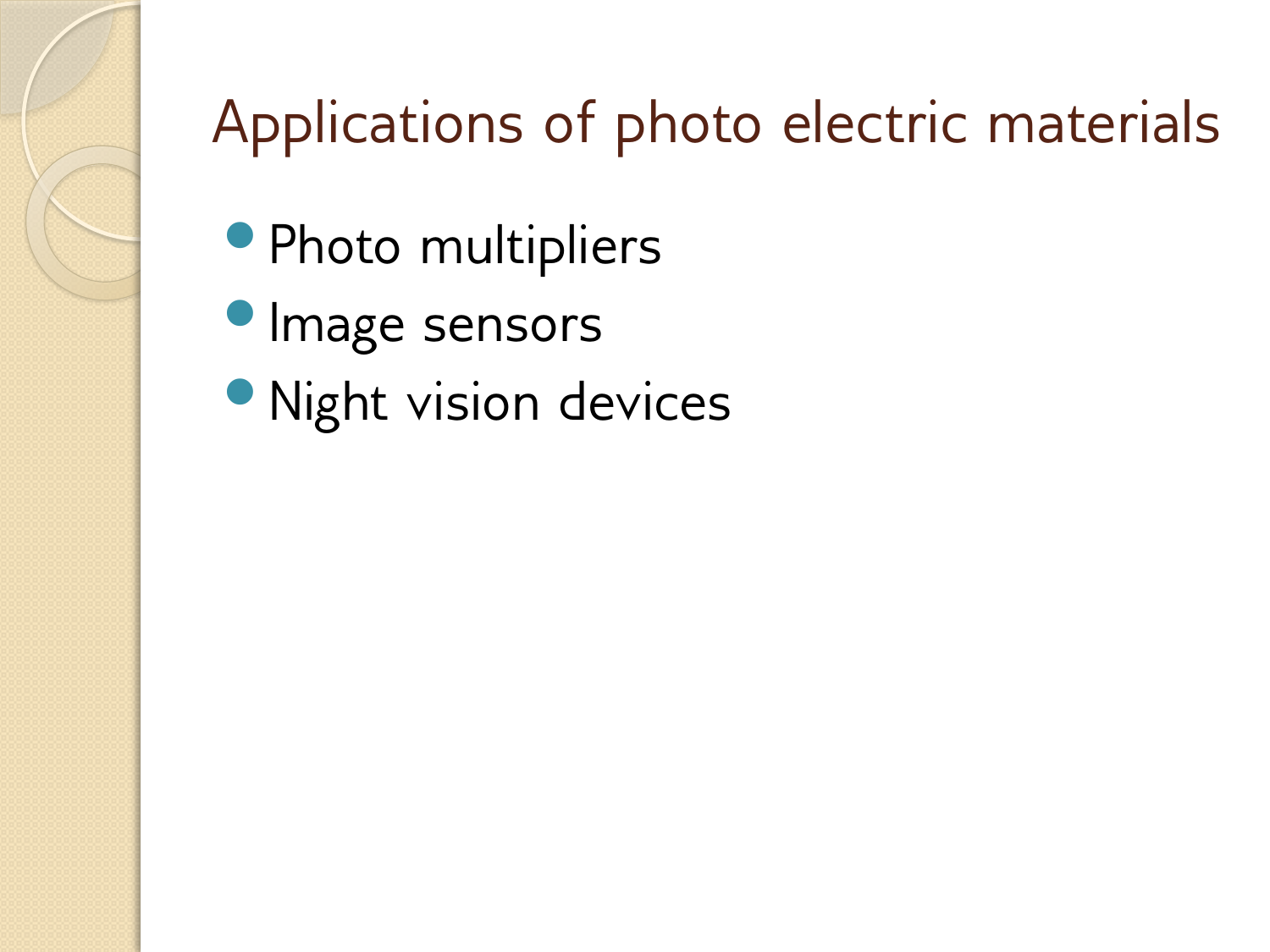

# Applications of photo electric materials
Photo multipliers
Image sensors
Night vision devices